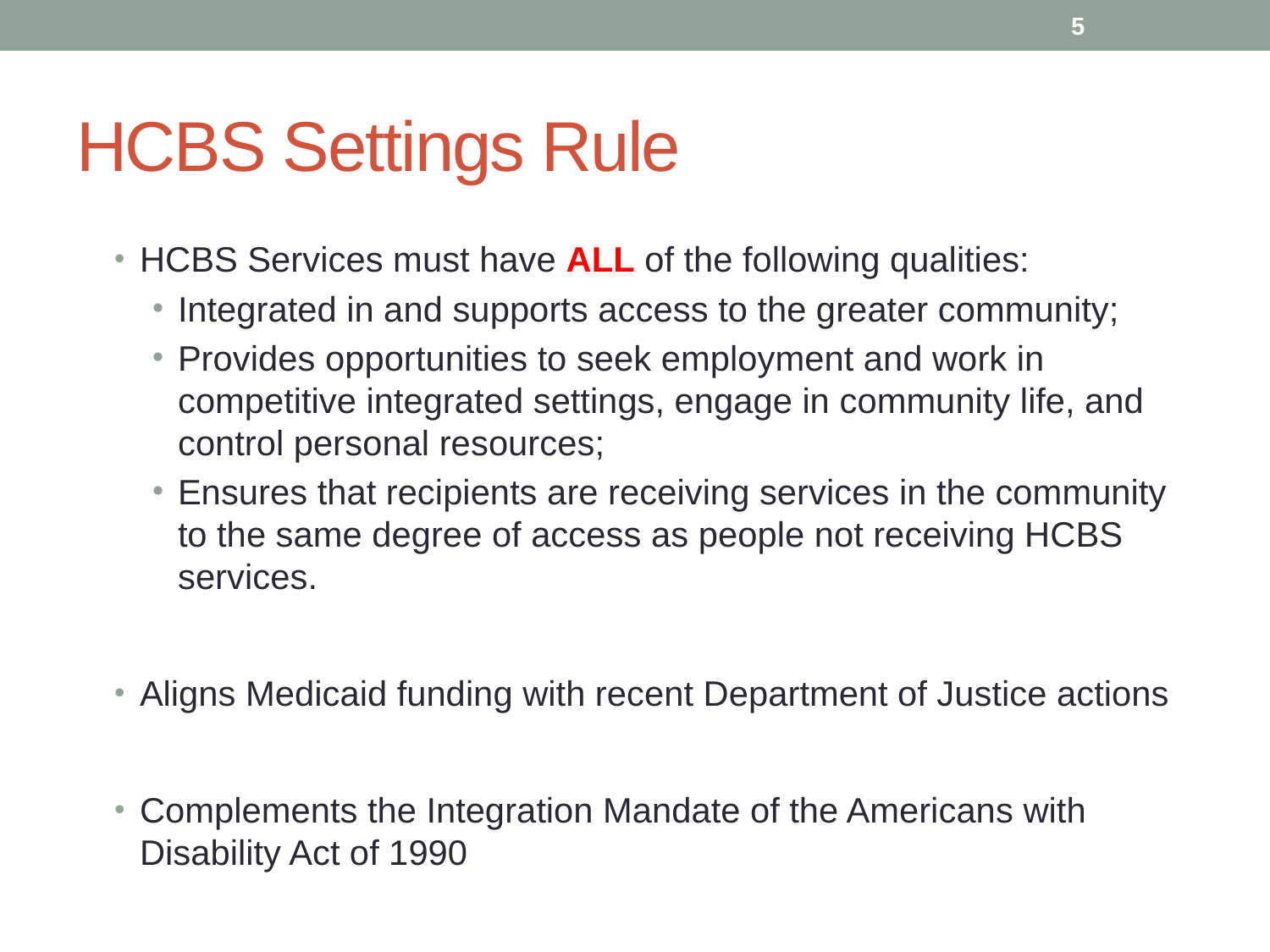

5
# HCBS Settings Rule

HCBS Services must have ALL of the following qualities:
Integrated in and supports access to the greater community;
Provides opportunities to seek employment and work in competitive integrated settings, engage in community life, and control personal resources;
Ensures that recipients are receiving services in the community to the same degree of access as people not receiving HCBS services.

Aligns Medicaid funding with recent Department of Justice actions

Complements the Integration Mandate of the Americans with Disability Act of 1990